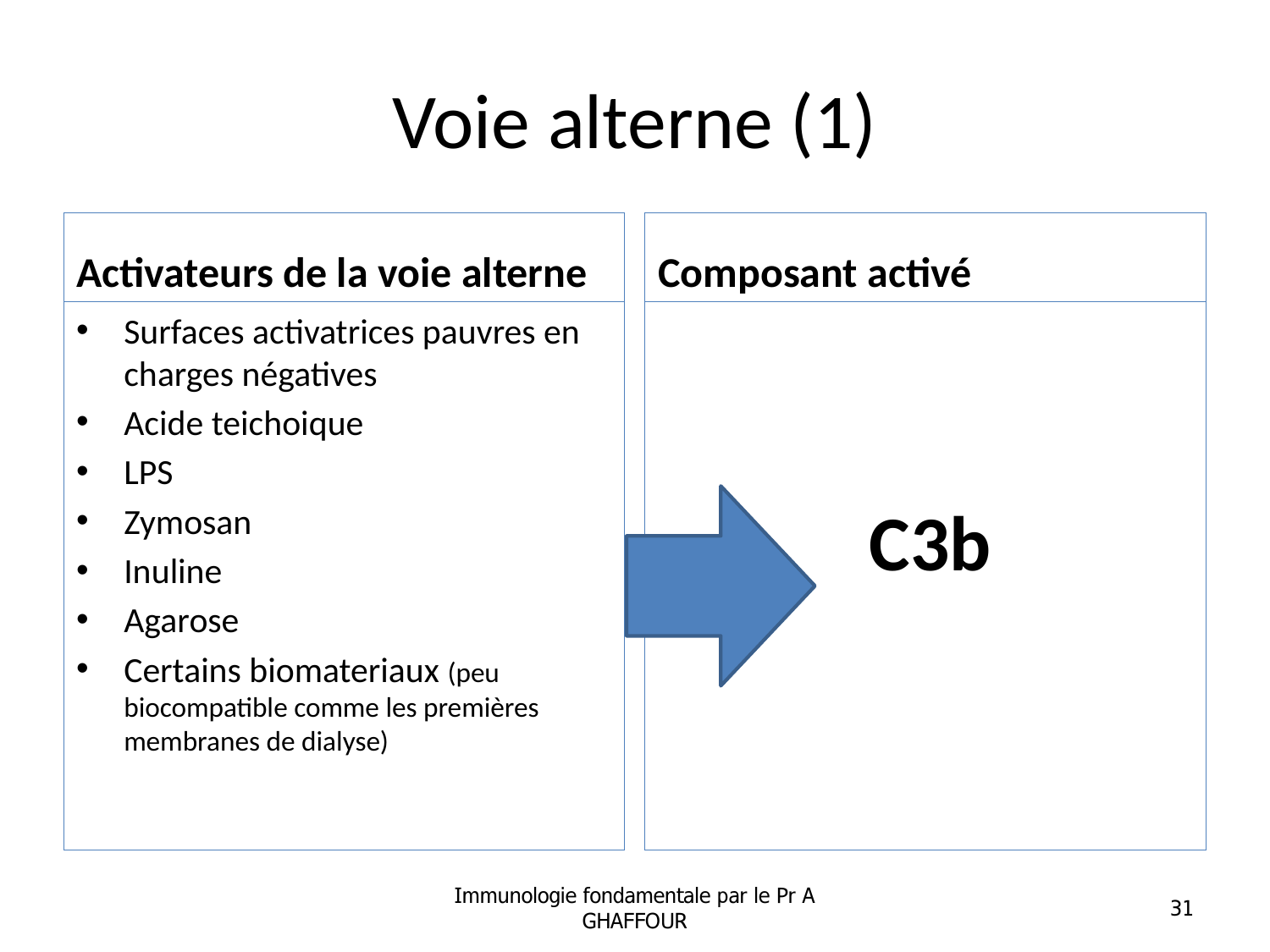

# Voie alterne (1)
Activateurs de la voie alterne
Composant activé
Surfaces activatrices pauvres en charges négatives
Acide teichoique
LPS
Zymosan
Inuline
Agarose
Certains biomateriaux (peu biocompatible comme les premières membranes de dialyse)

C3b

Immunologie fondamentale par le Pr A GHAFFOUR
31